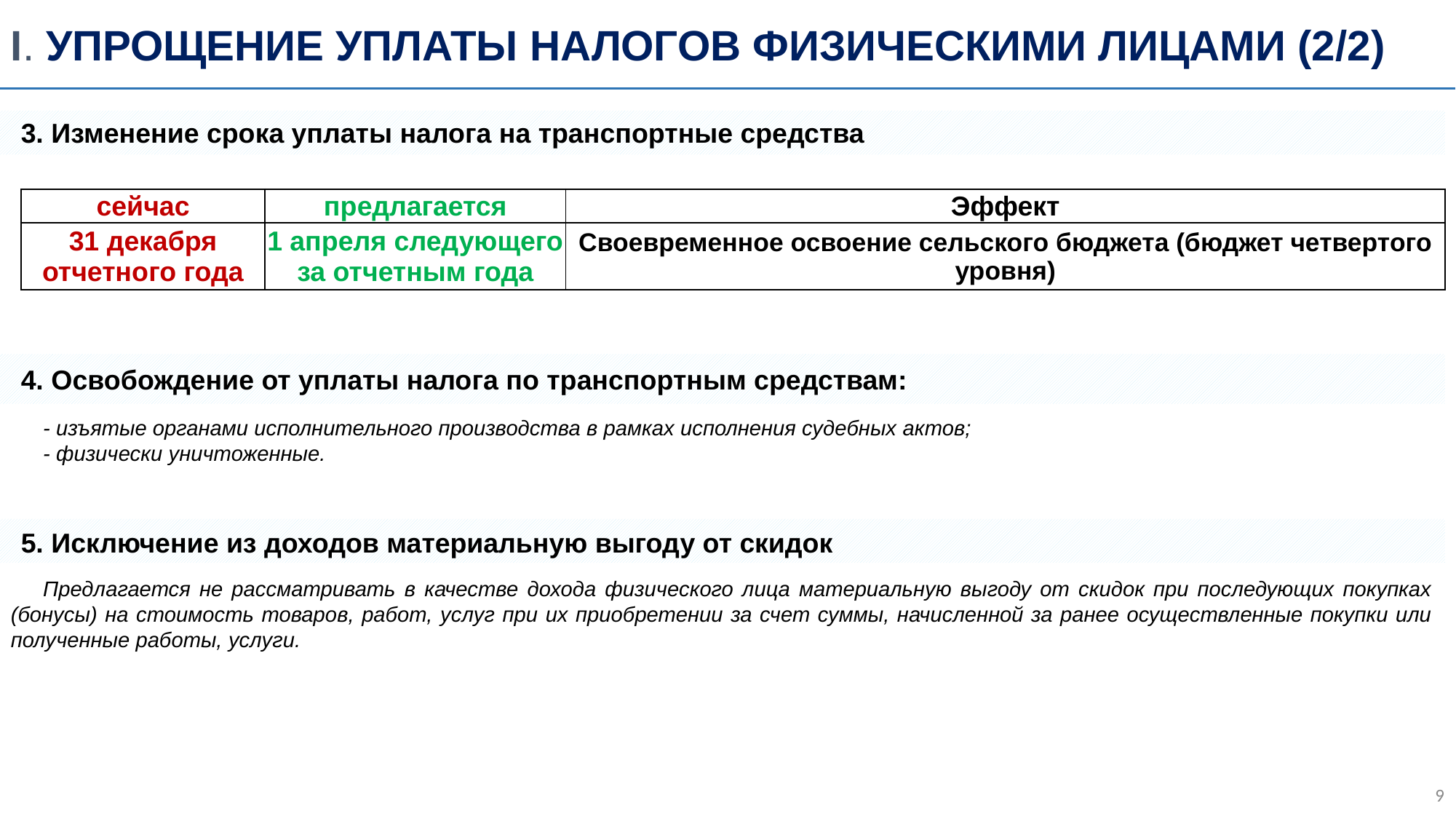

I. Упрощение уплаты налогов физическими лицами (2/2)

3. Изменение срока уплаты налога на транспортные средства
| сейчас | предлагается | Эффект |
| --- | --- | --- |
| 31 декабря отчетного года | 1 апреля следующего за отчетным года | Своевременное освоение сельского бюджета (бюджет четвертого уровня) |

4. Освобождение от уплаты налога по транспортным средствам:
- изъятые органами исполнительного производства в рамках исполнения судебных актов;
- физически уничтоженные.

5. Исключение из доходов материальную выгоду от скидок
Предлагается не рассматривать в качестве дохода физического лица материальную выгоду от скидок при последующих покупках (бонусы) на стоимость товаров, работ, услуг при их приобретении за счет суммы, начисленной за ранее осуществленные покупки или полученные работы, услуги.
9